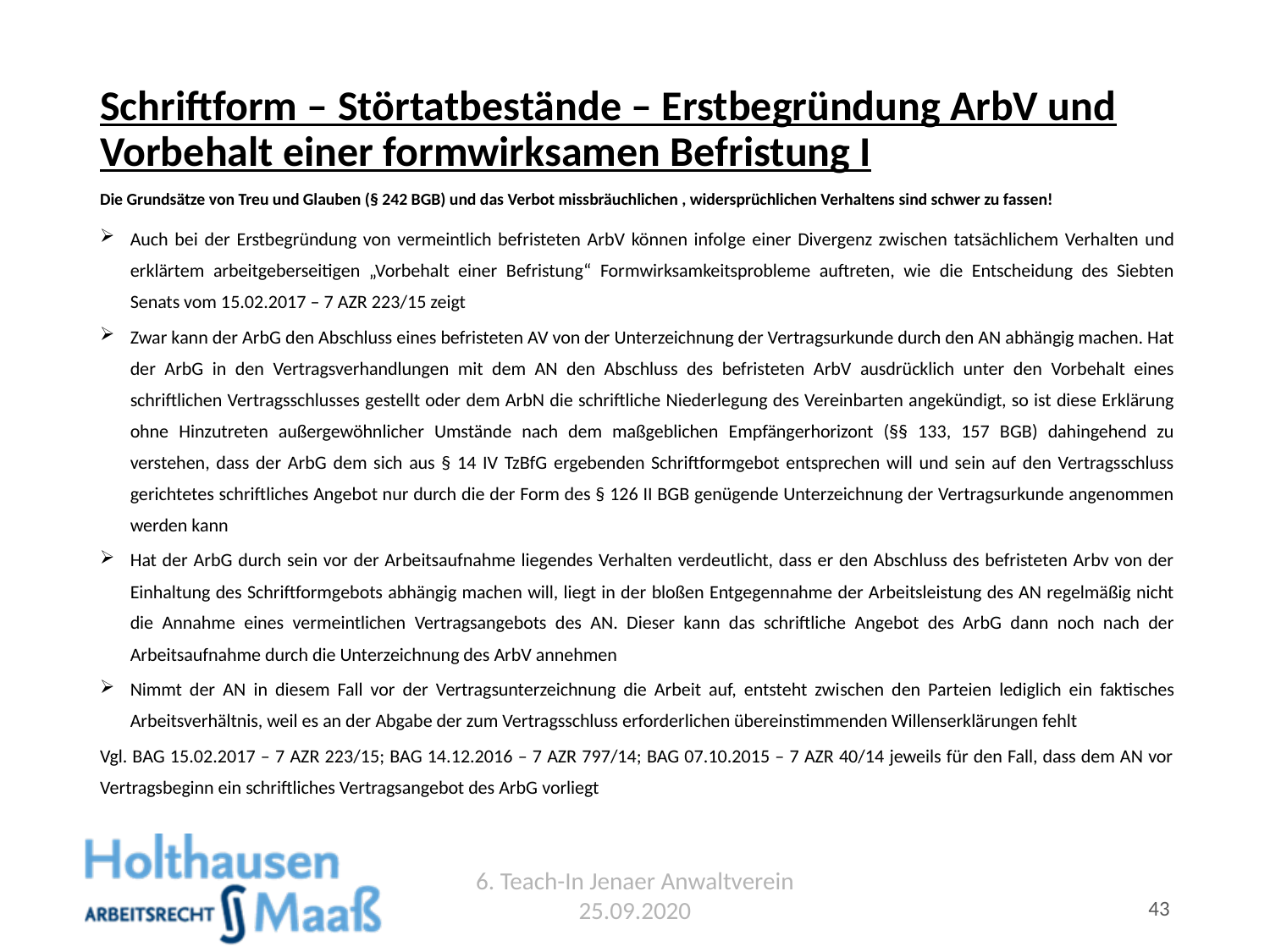

# Schriftform – Störtatbestände – Erstbegründung ArbV und Vorbehalt einer formwirksamen Befristung I
Die Grundsätze von Treu und Glauben (§ 242 BGB) und das Verbot missbräuchlichen , widersprüchlichen Verhaltens sind schwer zu fassen!
Auch bei der Erstbegründung von vermeintlich befristeten ArbV können infol­ge einer Divergenz zwischen tatsächlichem Verhalten und erklärtem arbeitgeberseitigen „Vorbehalt einer Befristung“ Formwirksamkeitsprobleme auftreten, wie die Entscheidung des Siebten Senats vom 15.02.2017 – 7 AZR 223/15 zeigt
Zwar kann der ArbG den Abschluss eines befristeten AV von der Unterzeichnung der Vertragsurkunde durch den AN abhängig machen. Hat der ArbG in den Vertragsverhandlungen mit dem AN den Abschluss des befristeten ArbV ausdrücklich unter den Vorbehalt eines schriftlichen Vertragsschlusses gestellt oder dem ArbN die schriftliche Niederlegung des Vereinbarten angekündigt, so ist diese Erklärung ohne Hinzutreten außergewöhnlicher Umstände nach dem maßgeblichen Empfängerhorizont (§§ 133, 157 BGB) dahingehend zu verstehen, dass der ArbG dem sich aus § 14 IV TzBfG ergebenden Schriftformgebot entsprechen will und sein auf den Vertragsschluss gerichtetes schriftliches Angebot nur durch die der Form des § 126 II BGB genügende Unterzeichnung der Vertragsurkunde angenommen werden kann
Hat der ArbG durch sein vor der Arbeitsaufnahme liegendes Verhalten verdeutlicht, dass er den Abschluss des befristeten Arbv von der Einhaltung des Schriftformgebots abhängig machen will, liegt in der bloßen Entgegennahme der Arbeitsleistung des AN regelmäßig nicht die Annahme eines vermeintlichen Vertragsangebots des AN. Dieser kann das schriftliche Angebot des ArbG dann noch nach der Arbeitsaufnahme durch die Unterzeichnung des ArbV annehmen
Nimmt der AN in diesem Fall vor der Vertragsunterzeichnung die Arbeit auf, entsteht zwi­schen den Parteien lediglich ein faktisches Arbeitsverhältnis, weil es an der Abgabe der zum Vertragsschluss erforderlichen übereinstimmenden Willenserklärungen fehlt
Vgl. BAG 15.02.2017 – 7 AZR 223/15; BAG 14.12.2016 – 7 AZR 797/14; BAG 07.10.2015 – 7 AZR 40/14 jeweils für den Fall, dass dem AN vor Vertragsbeginn ein schriftliches Vertragsangebot des ArbG vorliegt

6. Teach-In Jenaer Anwaltverein 25.09.2020
43